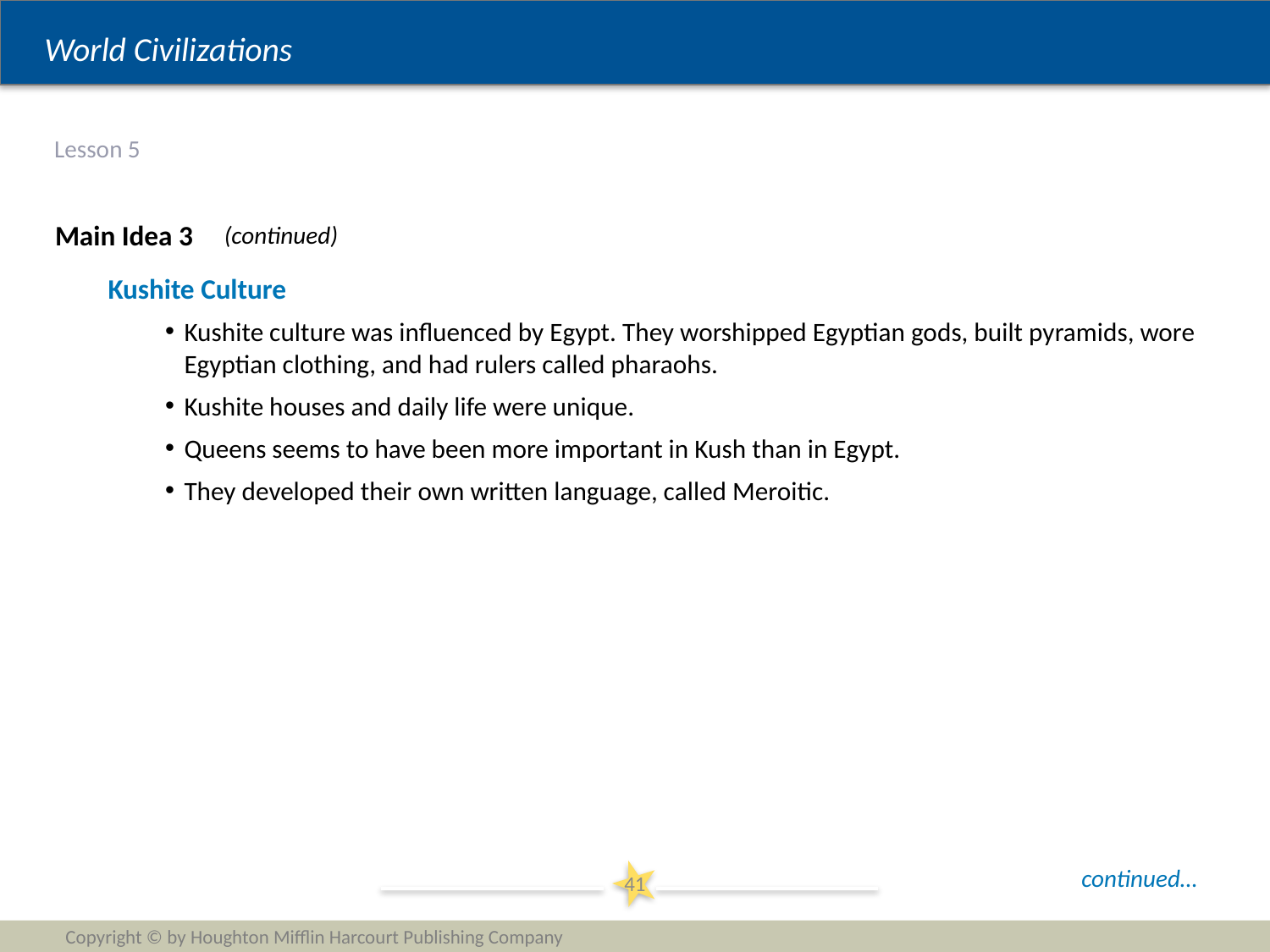

# Lesson 5
Main Idea 3
(continued)
Kushite Culture
Kushite culture was influenced by Egypt. They worshipped Egyptian gods, built pyramids, wore Egyptian clothing, and had rulers called pharaohs.
Kushite houses and daily life were unique.
Queens seems to have been more important in Kush than in Egypt.
They developed their own written language, called Meroitic.

continued…
41
Copyright © by Houghton Mifflin Harcourt Publishing Company